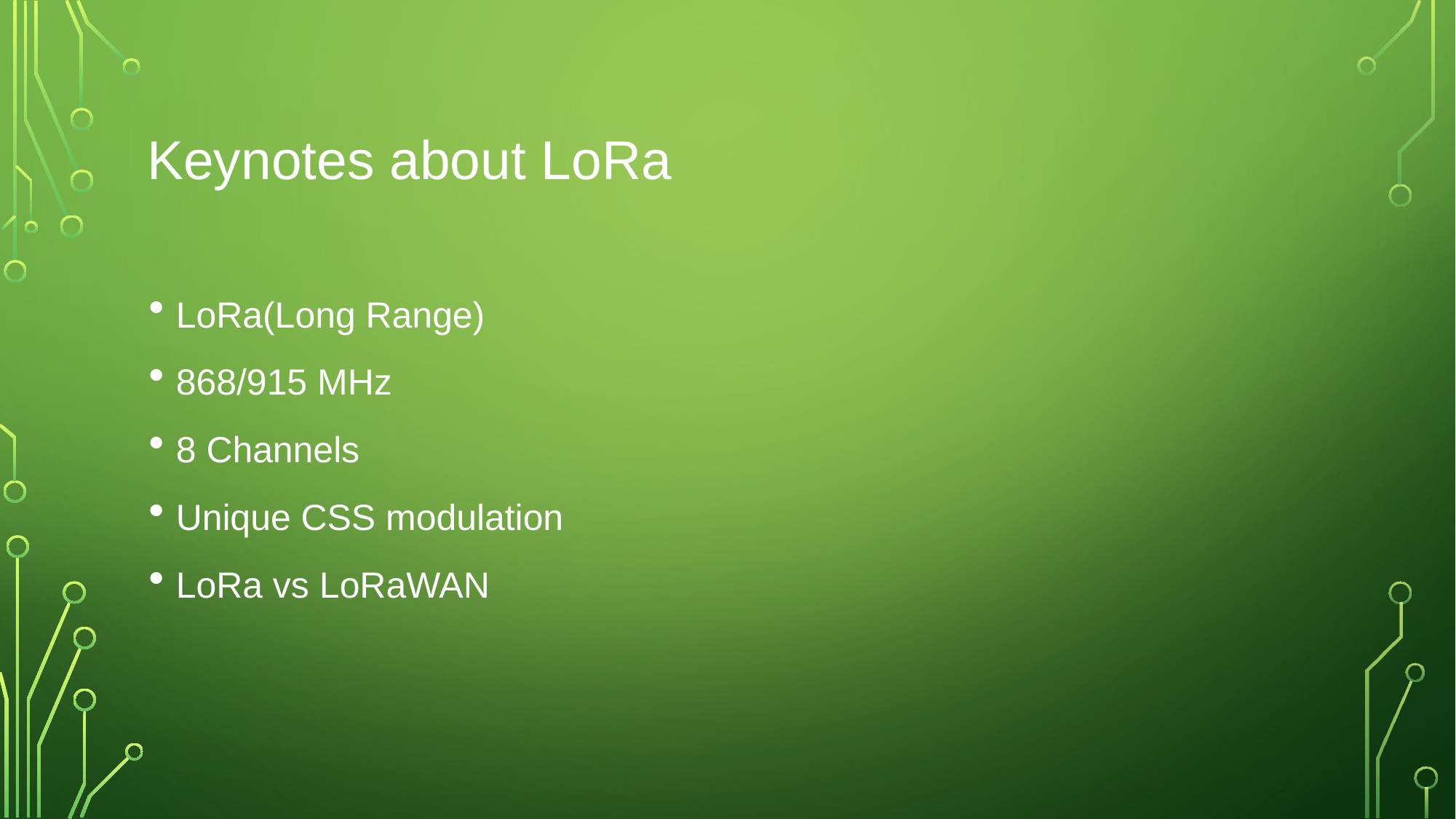

# Keynotes about LoRa
LoRa(Long Range)
868/915 MHz
8 Channels
Unique CSS modulation
LoRa vs LoRaWAN